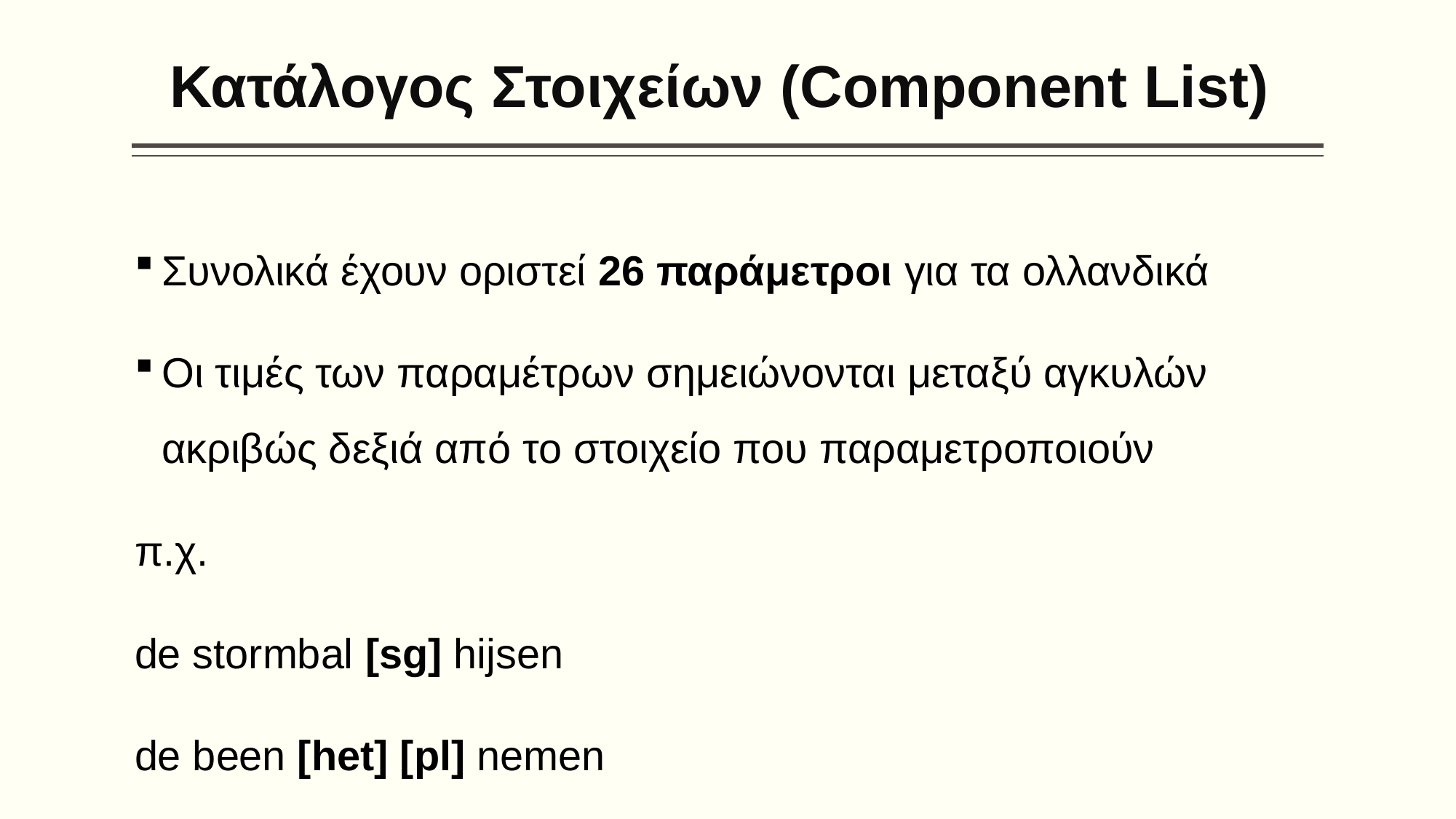

# Κατάλογος Στοιχείων (Component List)
Συνολικά έχουν οριστεί 26 παράμετροι για τα ολλανδικά
Οι τιμές των παραμέτρων σημειώνονται μεταξύ αγκυλών ακριβώς δεξιά από το στοιχείο που παραμετροποιούν
π.χ.
de stormbal [sg] hijsen
de been [het] [pl] nemen